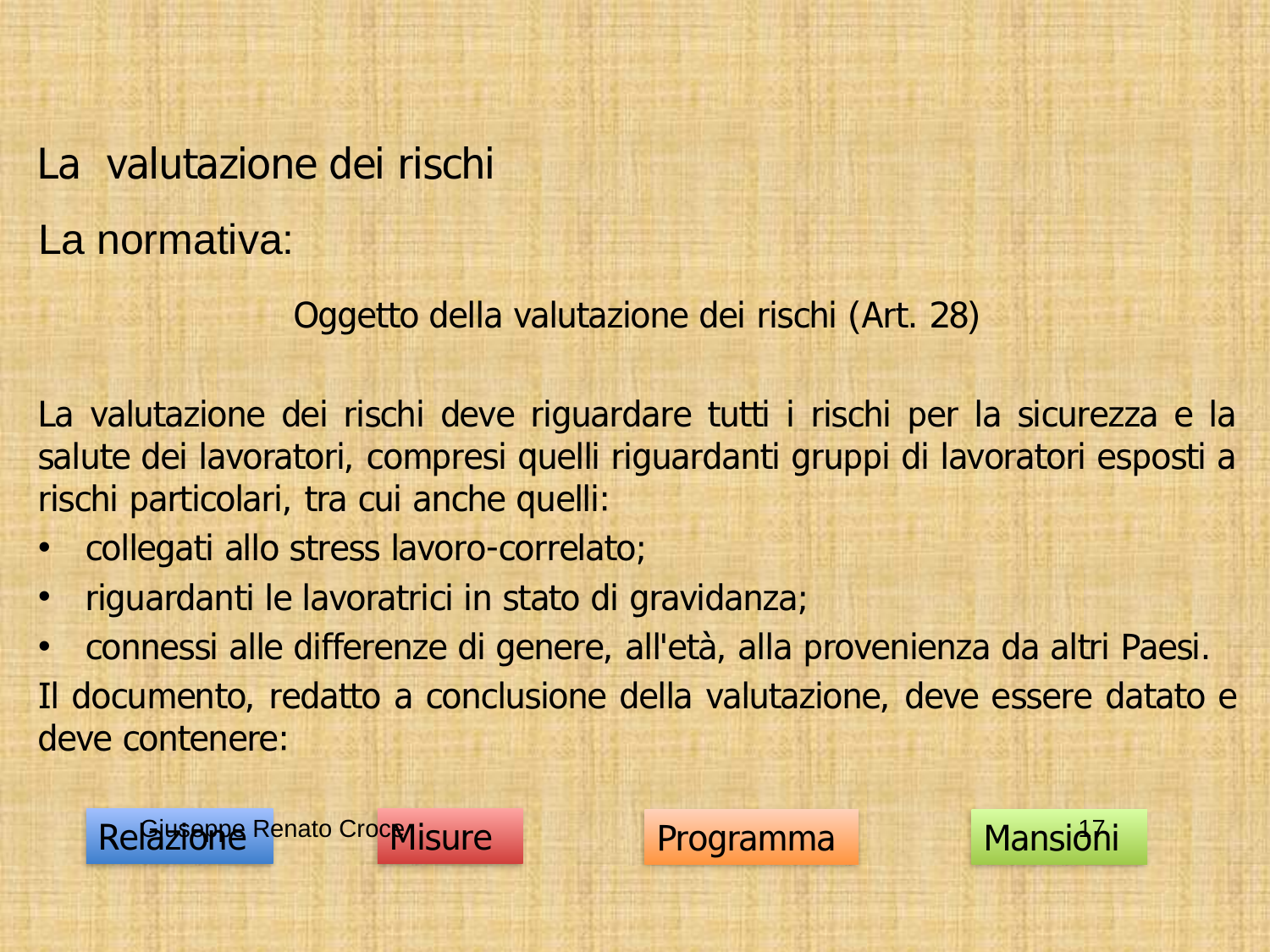

La  valutazione dei rischi
La normativa:
Oggetto del­la valutazione dei ri­schi (Art. 28)

La valutazione dei rischi deve riguardare tutti i rischi per la sicurezza e la salute dei lavoratori, compresi quelli riguardanti gruppi di lavoratori esposti a rischi particolari, tra cui anche quelli:
collegati allo stress lavoro-correlato;
riguardanti le lavoratrici in stato di gravidanza;
connessi alle differenze di genere, all'età, alla provenienza da altri Paesi.
Il documento, redatto a conclusione della valutazione, deve esse­re datato e deve contenere:

Giuseppe Renato Croce
17
Relazione
Misure
Programma
Mansioni